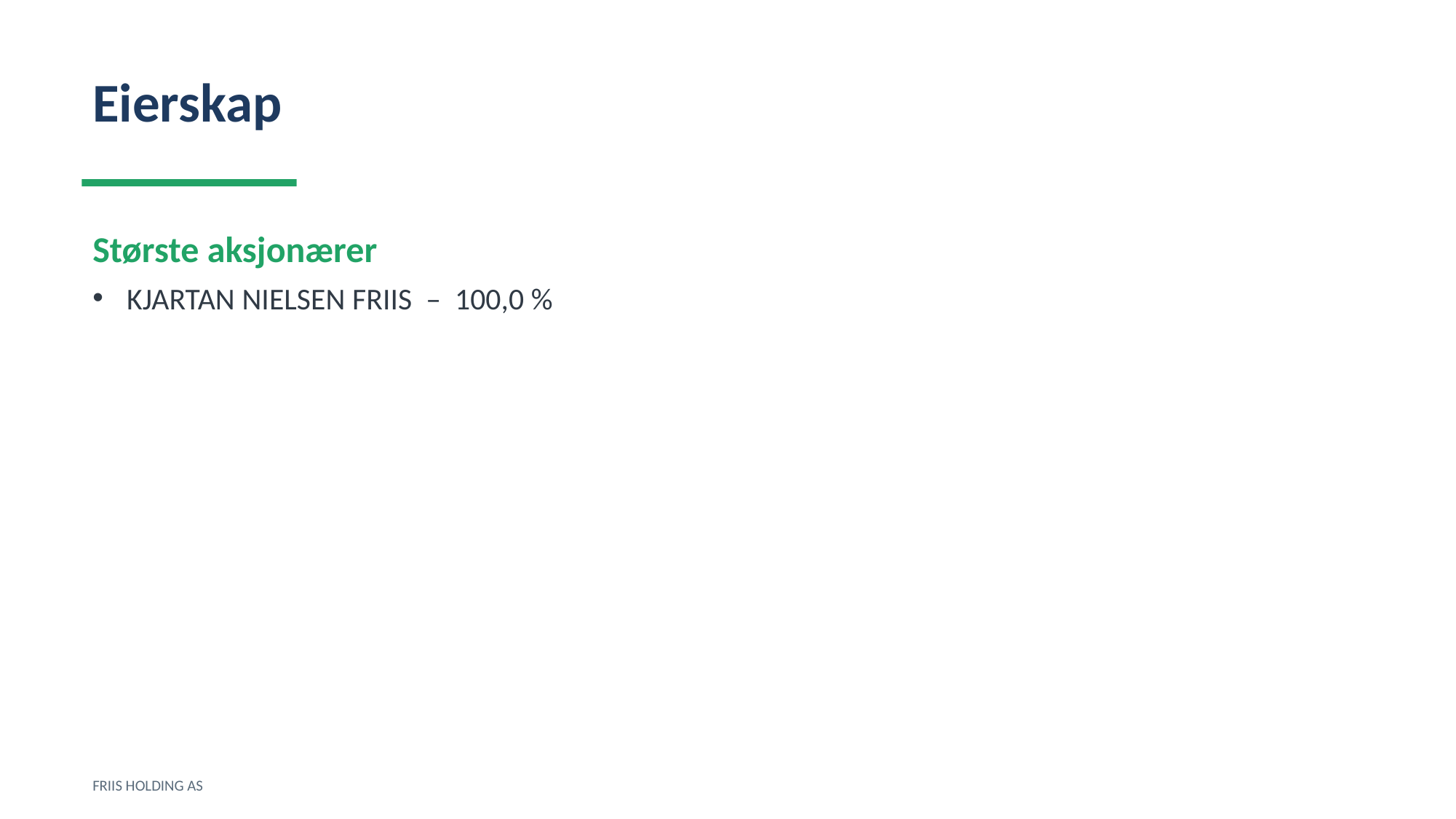

Eierskap

Største aksjonærer
KJARTAN NIELSEN FRIIS  –  100,0 %
FRIIS HOLDING AS